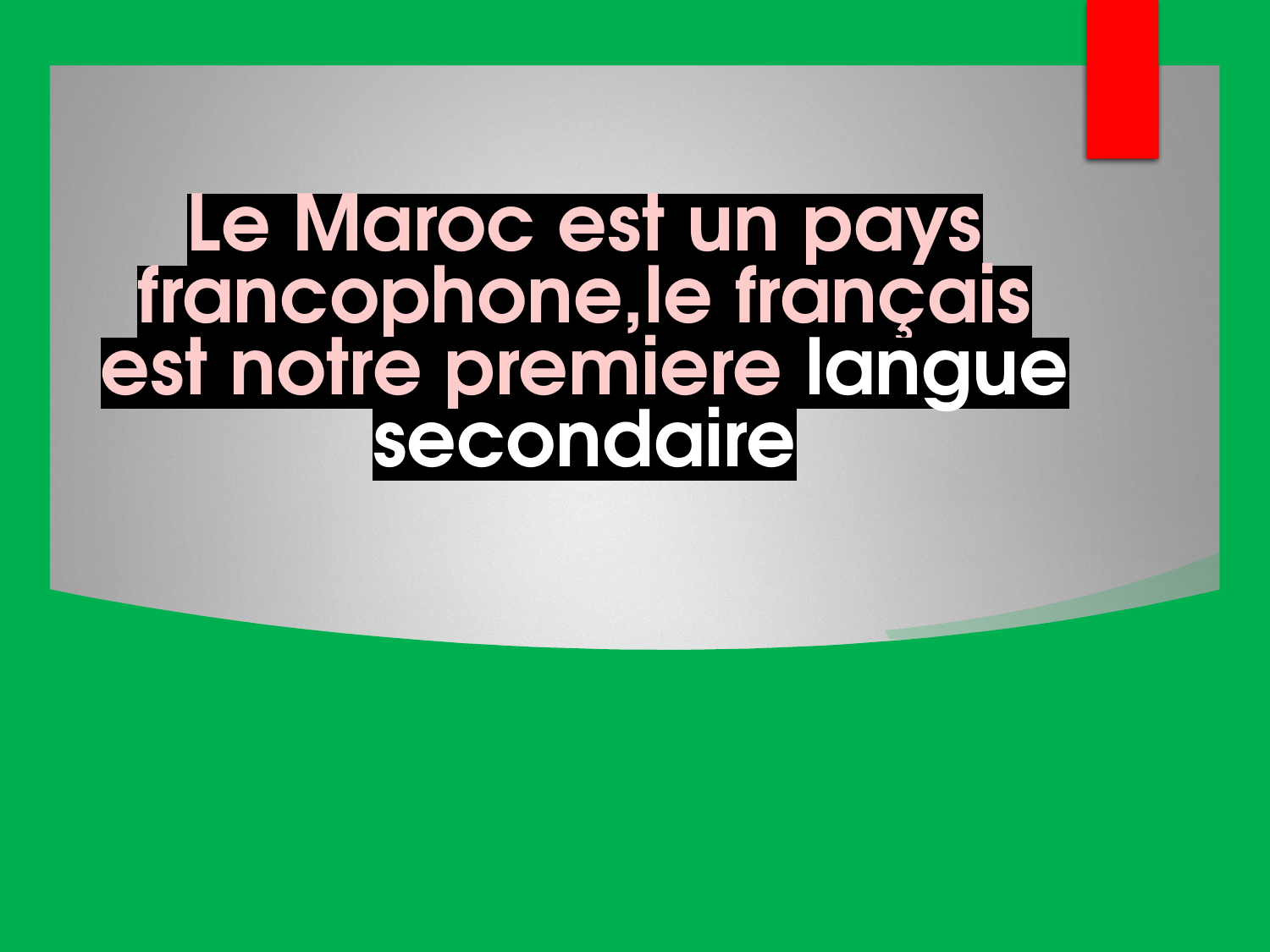

# Le Maroc est un pays francophone,le français est notre premiere langue secondaire